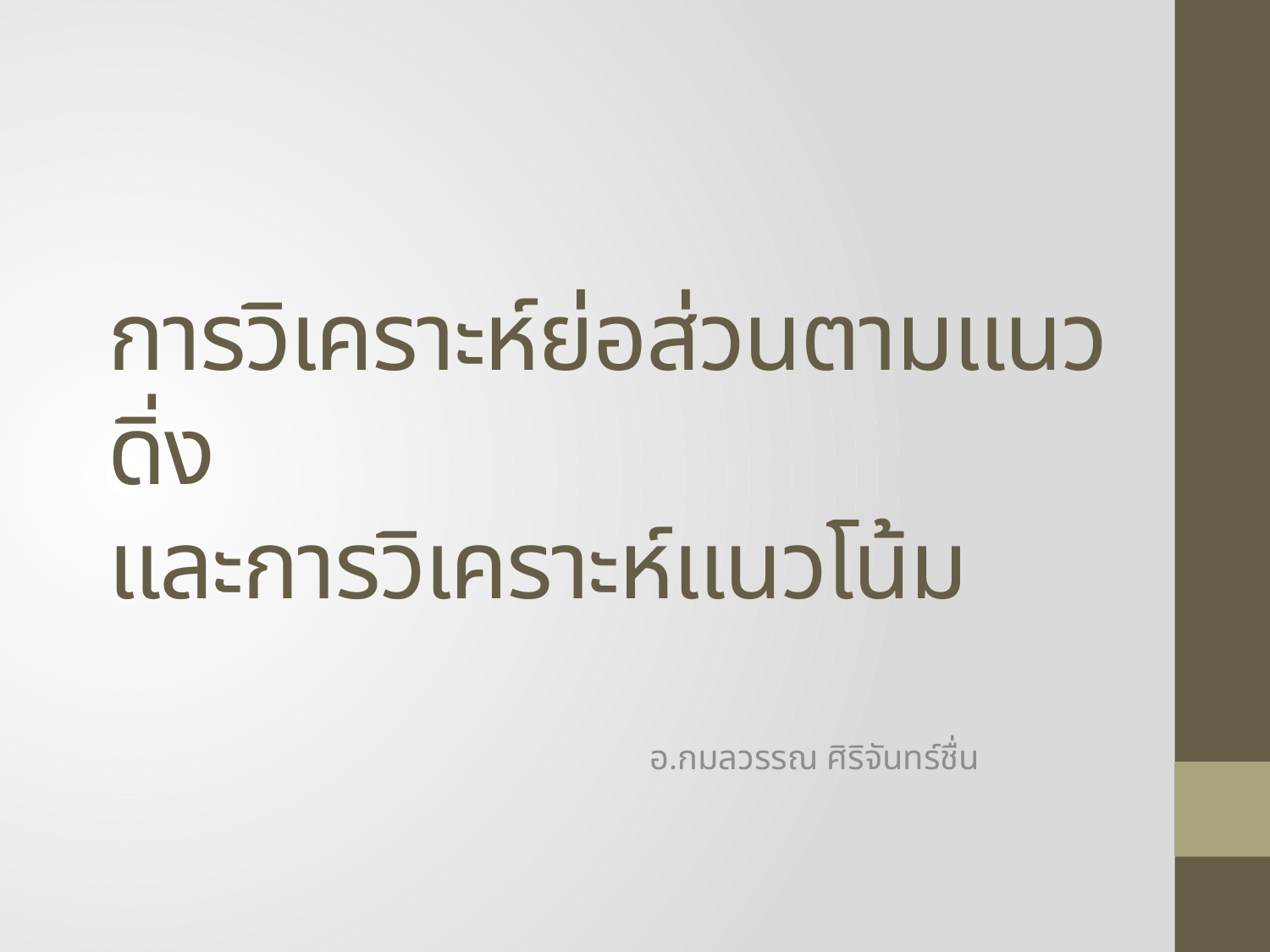

# การวิเคราะห์ย่อส่วนตามแนวดิ่ง และการวิเคราะห์แนวโน้ม

อ.กมลวรรณ ศิริจันทร์ชื่น